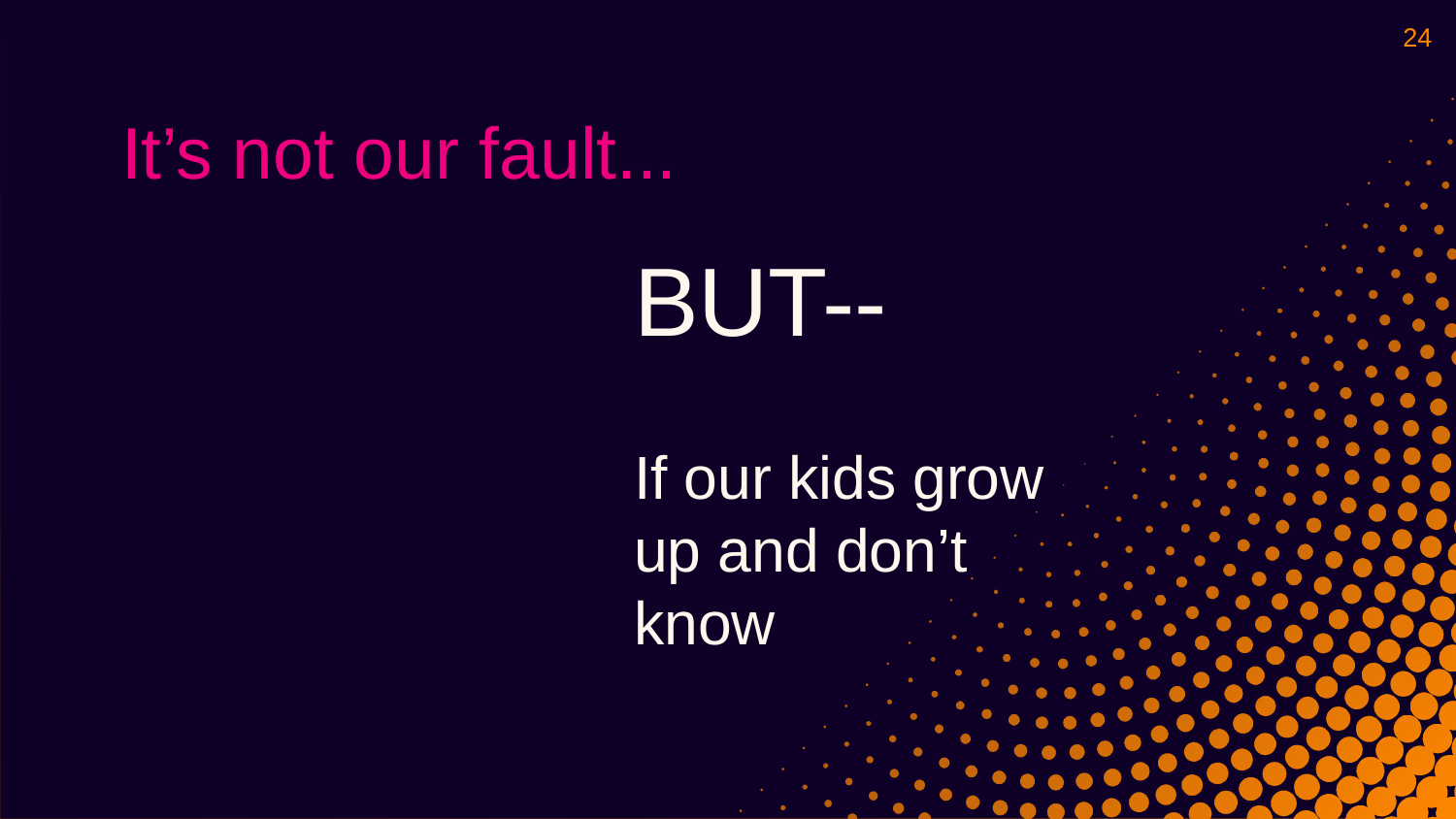

24
# It’s not our fault...
BUT--

If our kids grow up and don’t know